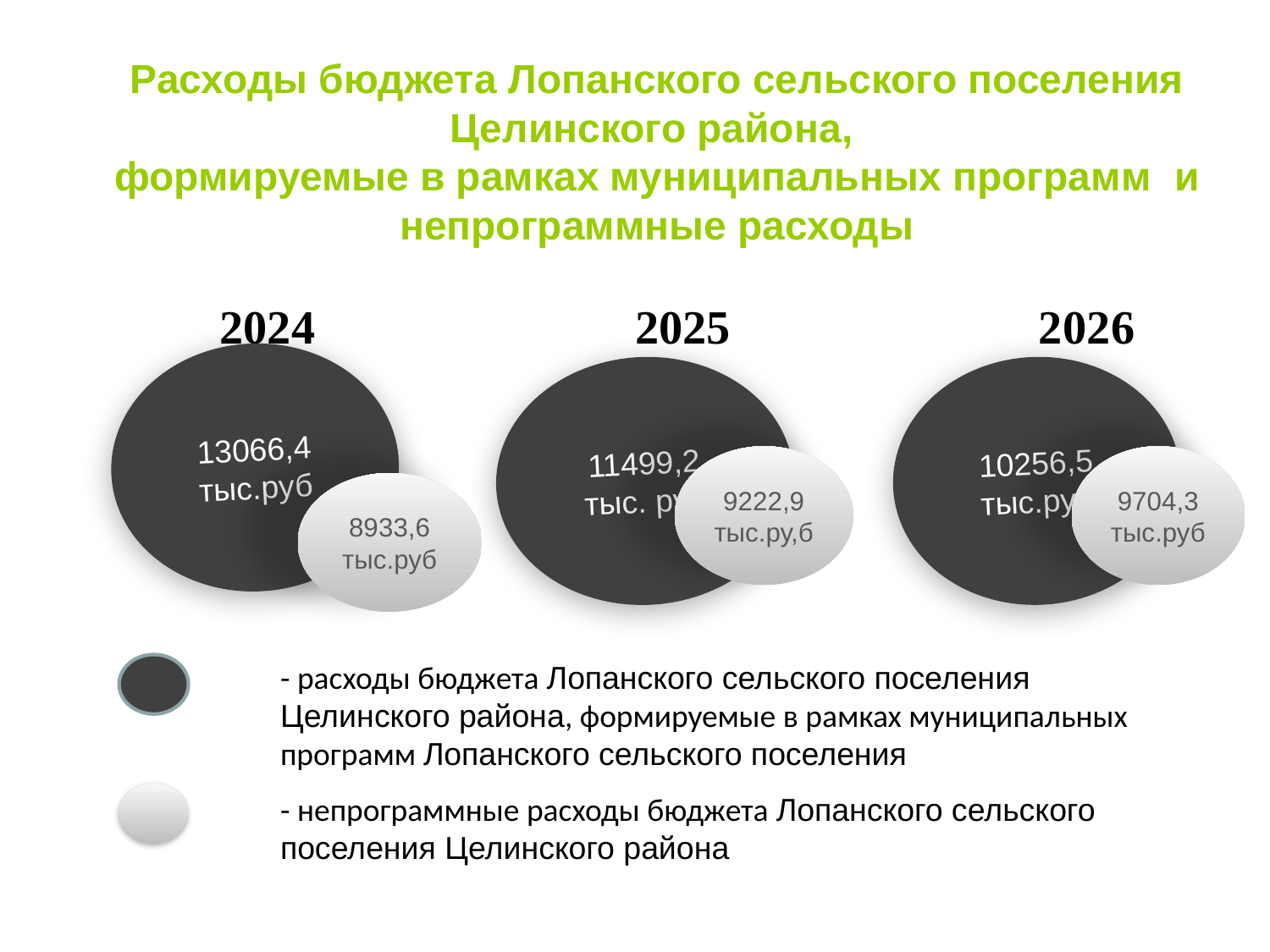

Расходы бюджета Лопанского сельского поселения
Целинского района,
формируемые в рамках муниципальных программ  и непрограммные расходы
   2024                           2025                          2026
13066,4
тыс.руб
11499,2
тыс. руб
10256,5
тыс.руб

9222,9
тыс.ру,б
9704,3
тыс.руб
8933,6
тыс.руб
- расходы бюджета Лопанского сельского поселения Целинского района, формируемые в рамках муниципальных программ Лопанского сельского поселения

- непрограммные расходы бюджета Лопанского сельского поселения Целинского района